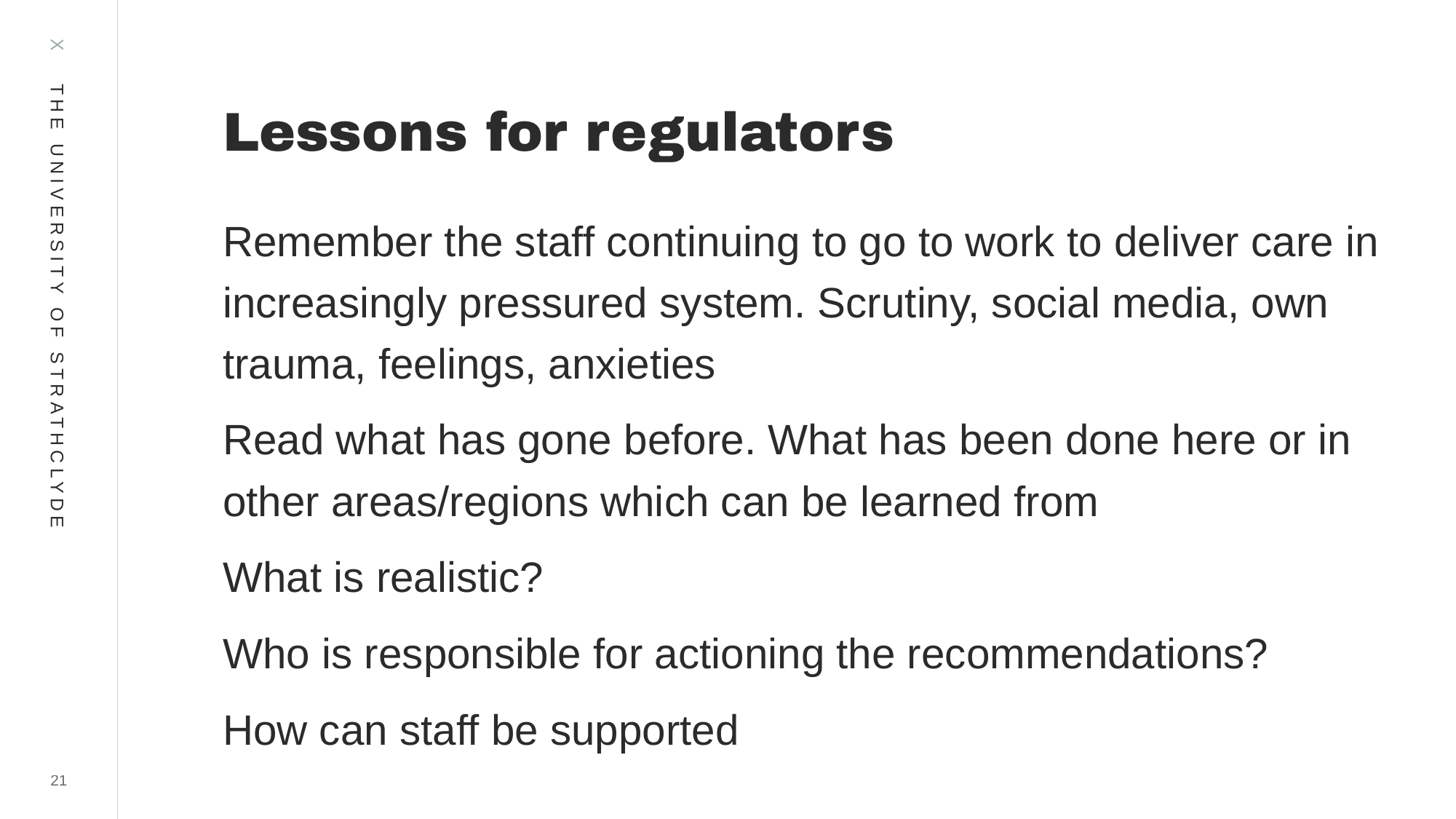

# Lessons for regulators
Remember the staff continuing to go to work to deliver care in increasingly pressured system. Scrutiny, social media, own trauma, feelings, anxieties
Read what has gone before. What has been done here or in other areas/regions which can be learned from
What is realistic?
Who is responsible for actioning the recommendations?
How can staff be supported
21